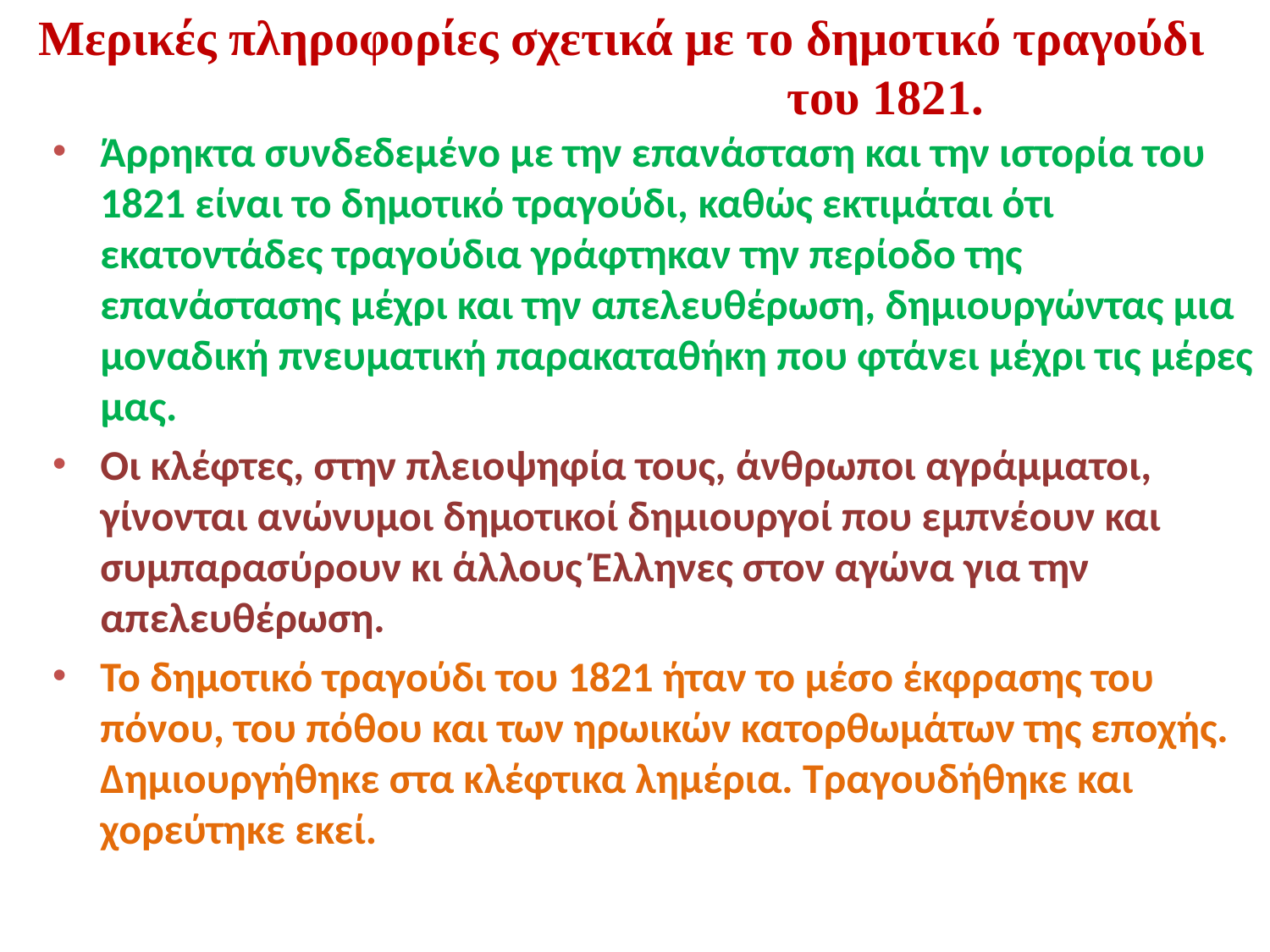

Μερικές πληροφορίες σχετικά με το δημοτικό τραγούδι                                             του 1821.
Άρρηκτα συνδεδεμένο με την επανάσταση και την ιστορία του 1821 είναι το δημοτικό τραγούδι, καθώς εκτιμάται ότι εκατοντάδες τραγούδια γράφτηκαν την περίοδο της επανάστασης μέχρι και την απελευθέρωση, δημιουργώντας μια μοναδική πνευματική παρακαταθήκη που φτάνει μέχρι τις μέρες μας.
Οι κλέφτες, στην πλειοψηφία τους, άνθρωποι αγράμματοι, γίνονται ανώνυμοι δημοτικοί δημιουργοί που εμπνέουν και συμπαρασύρουν κι άλλους Έλληνες στον αγώνα για την απελευθέρωση.
Το δημοτικό τραγούδι του 1821 ήταν το μέσο έκφρασης του πόνου, του πόθου και των ηρωικών κατορθωμάτων της εποχής. Δημιουργήθηκε στα κλέφτικα λημέρια. Τραγουδήθηκε και χορεύτηκε εκεί.